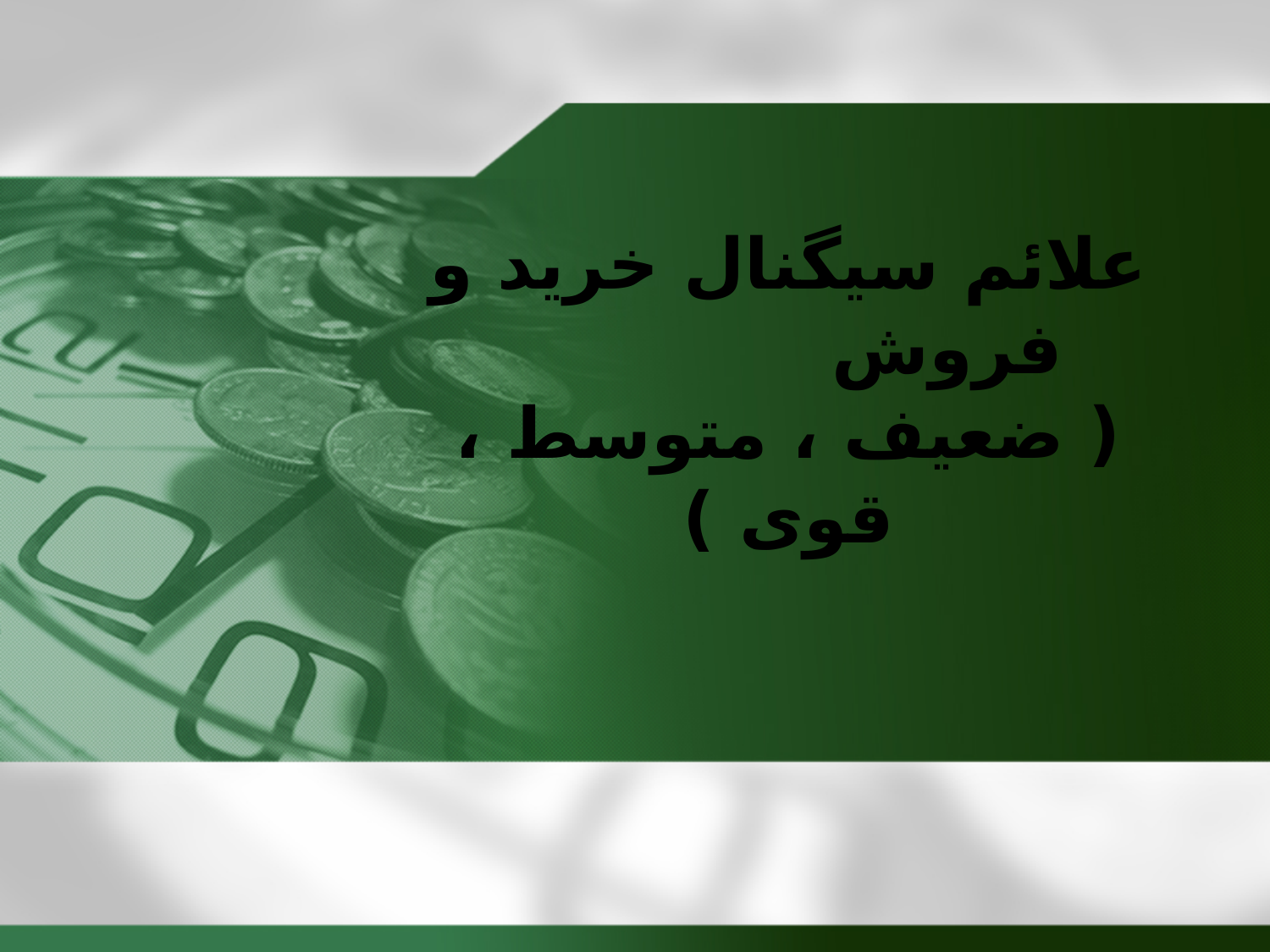

# علائم سیگنال خرید و فروش              ( ضعیف ، متوسط ، قوی )